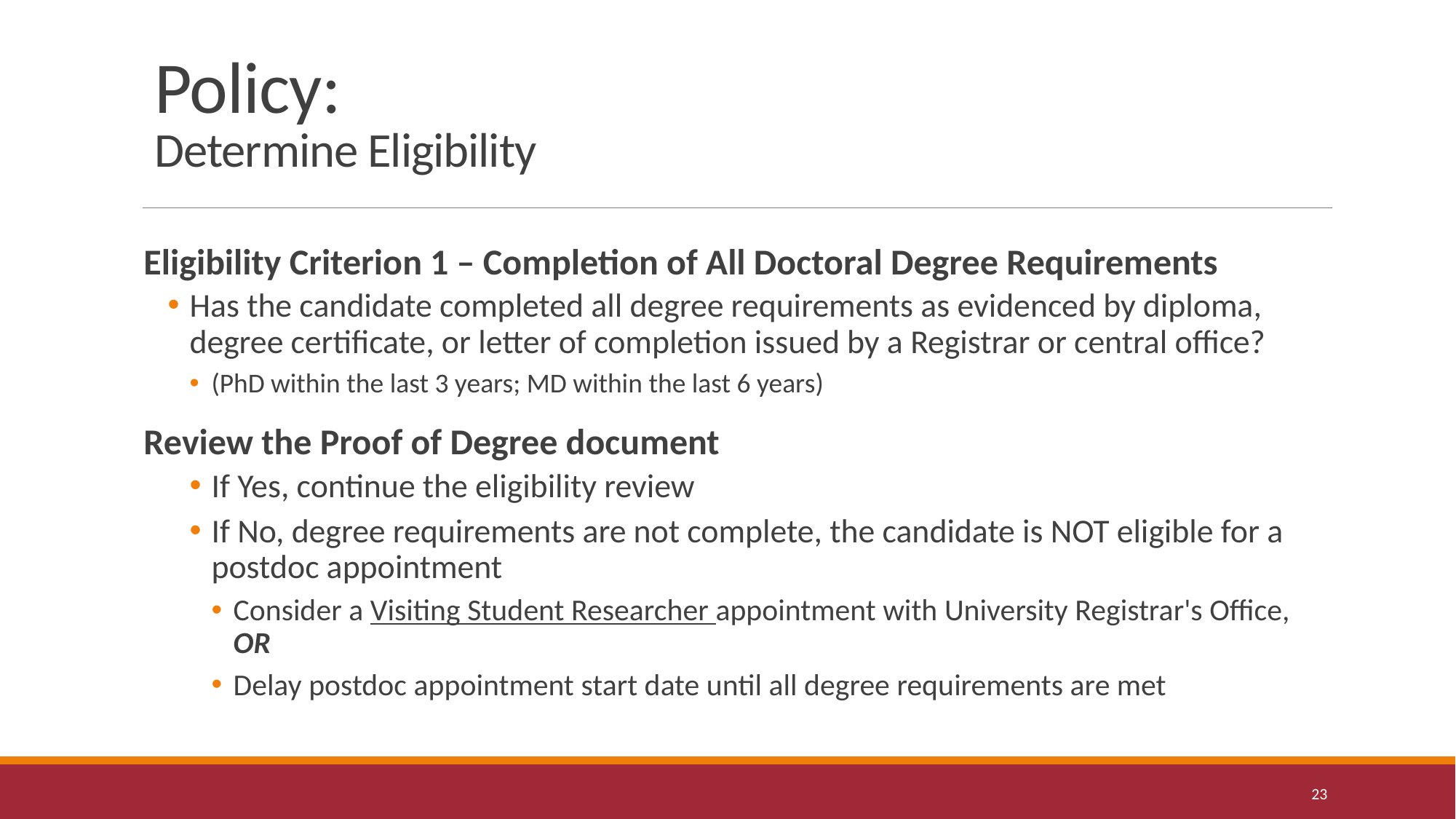

# Policy: Determine Eligibility
Eligibility Criterion 1 – Completion of All Doctoral Degree Requirements
Has the candidate completed all degree requirements as evidenced by diploma, degree certificate, or letter of completion issued by a Registrar or central office?
(PhD within the last 3 years; MD within the last 6 years)
Review the Proof of Degree document
If Yes, continue the eligibility review
If No, degree requirements are not complete, the candidate is NOT eligible for a postdoc appointment
Consider a Visiting Student Researcher appointment with University Registrar's Office, OR
Delay postdoc appointment start date until all degree requirements are met
23